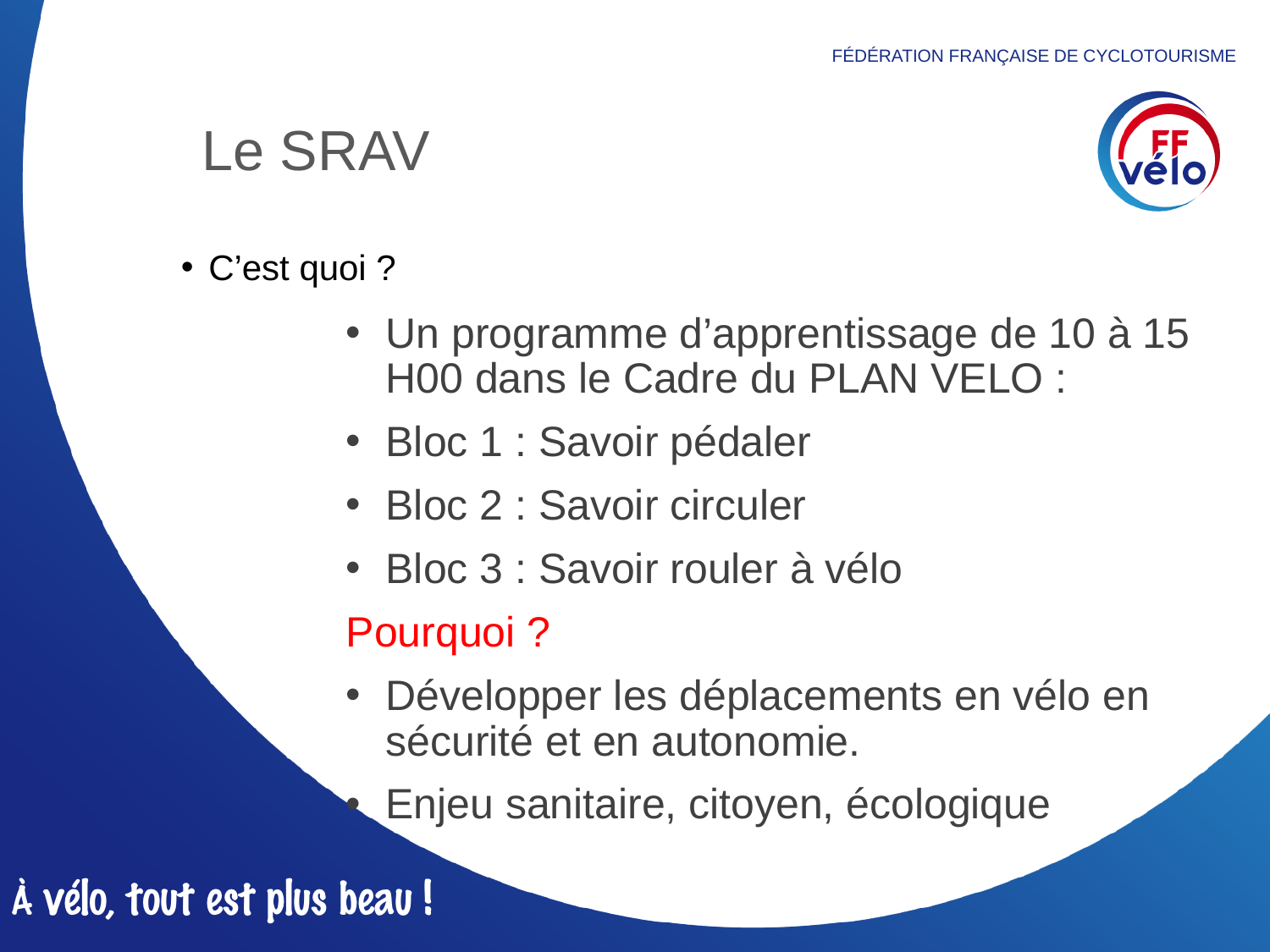

# Le SRAV

C’est quoi ?
Un programme d’apprentissage de 10 à 15 H00 dans le Cadre du PLAN VELO :
Bloc 1 : Savoir pédaler
Bloc 2 : Savoir circuler
Bloc 3 : Savoir rouler à vélo
Pourquoi ?
Développer les déplacements en vélo en sécurité et en autonomie.
Enjeu sanitaire, citoyen, écologique